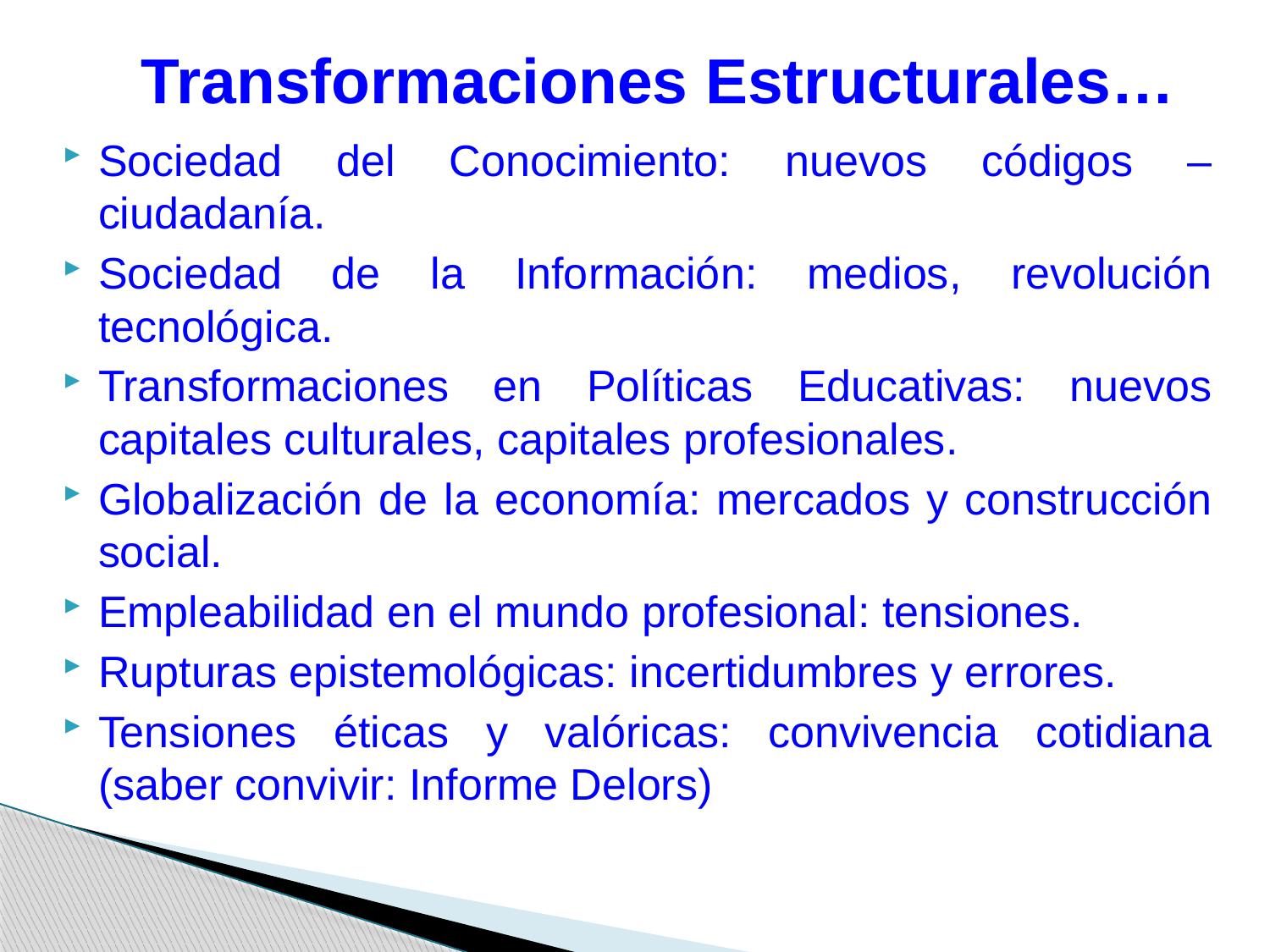

# Transformaciones Estructurales…
Sociedad del Conocimiento: nuevos códigos – ciudadanía.
Sociedad de la Información: medios, revolución tecnológica.
Transformaciones en Políticas Educativas: nuevos capitales culturales, capitales profesionales.
Globalización de la economía: mercados y construcción social.
Empleabilidad en el mundo profesional: tensiones.
Rupturas epistemológicas: incertidumbres y errores.
Tensiones éticas y valóricas: convivencia cotidiana (saber convivir: Informe Delors)